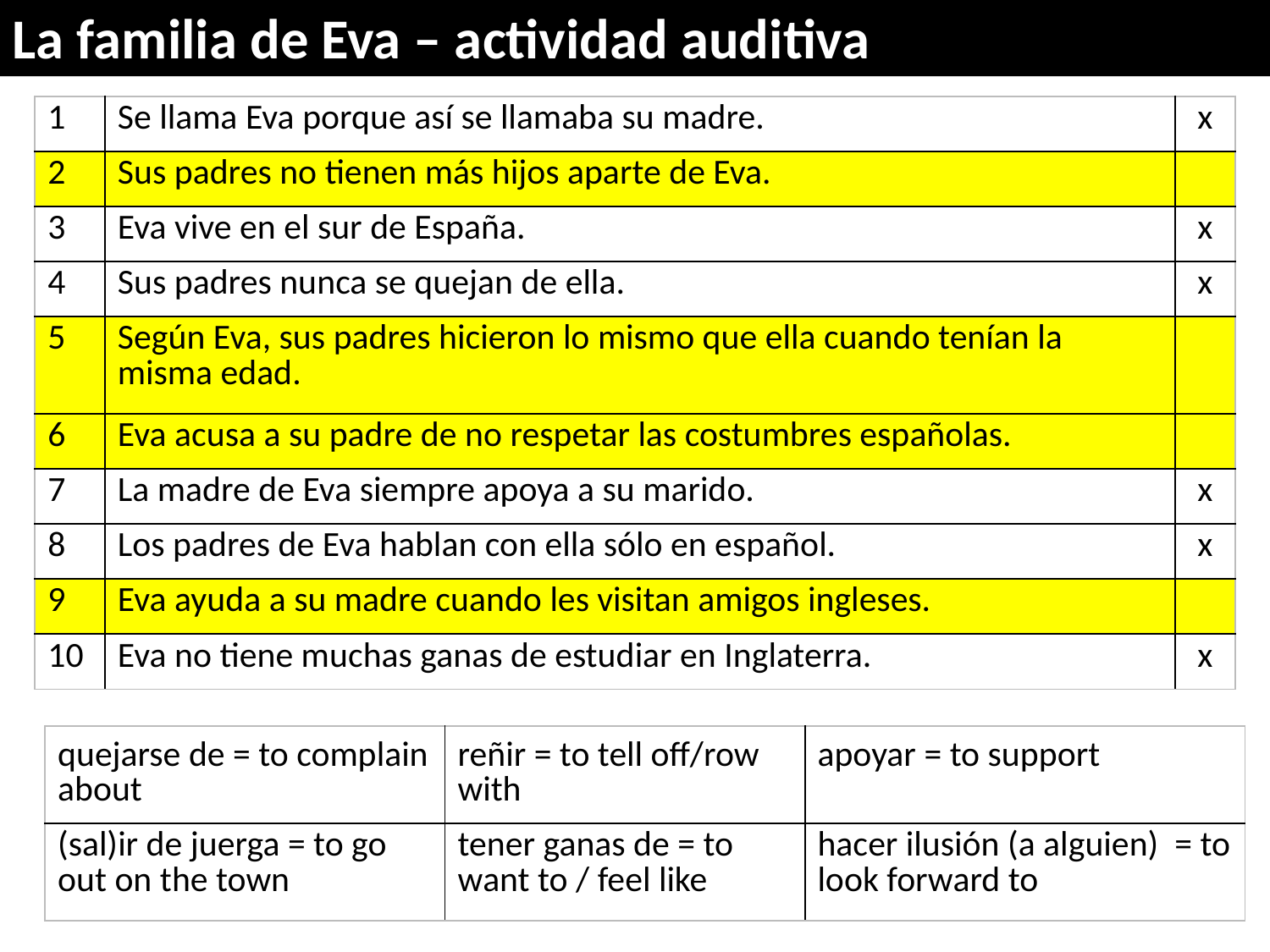

La familia de Eva – actividad auditiva
| 1 | Se llama Eva porque así se llamaba su madre. | x |
| --- | --- | --- |
| 2 | Sus padres no tienen más hijos aparte de Eva. |  |
| 3 | Eva vive en el sur de España. | x |
| 4 | Sus padres nunca se quejan de ella. | x |
| 5 | Según Eva, sus padres hicieron lo mismo que ella cuando tenían la misma edad. |  |
| 6 | Eva acusa a su padre de no respetar las costumbres españolas. |  |
| 7 | La madre de Eva siempre apoya a su marido. | x |
| 8 | Los padres de Eva hablan con ella sólo en español. | x |
| 9 | Eva ayuda a su madre cuando les visitan amigos ingleses. |  |
| 10 | Eva no tiene muchas ganas de estudiar en Inglaterra. | x |
| quejarse de = to complain about | reñir = to tell off/row with | apoyar = to support |
| --- | --- | --- |
| (sal)ir de juerga = to go out on the town | tener ganas de = to want to / feel like | hacer ilusión (a alguien) = to look forward to |